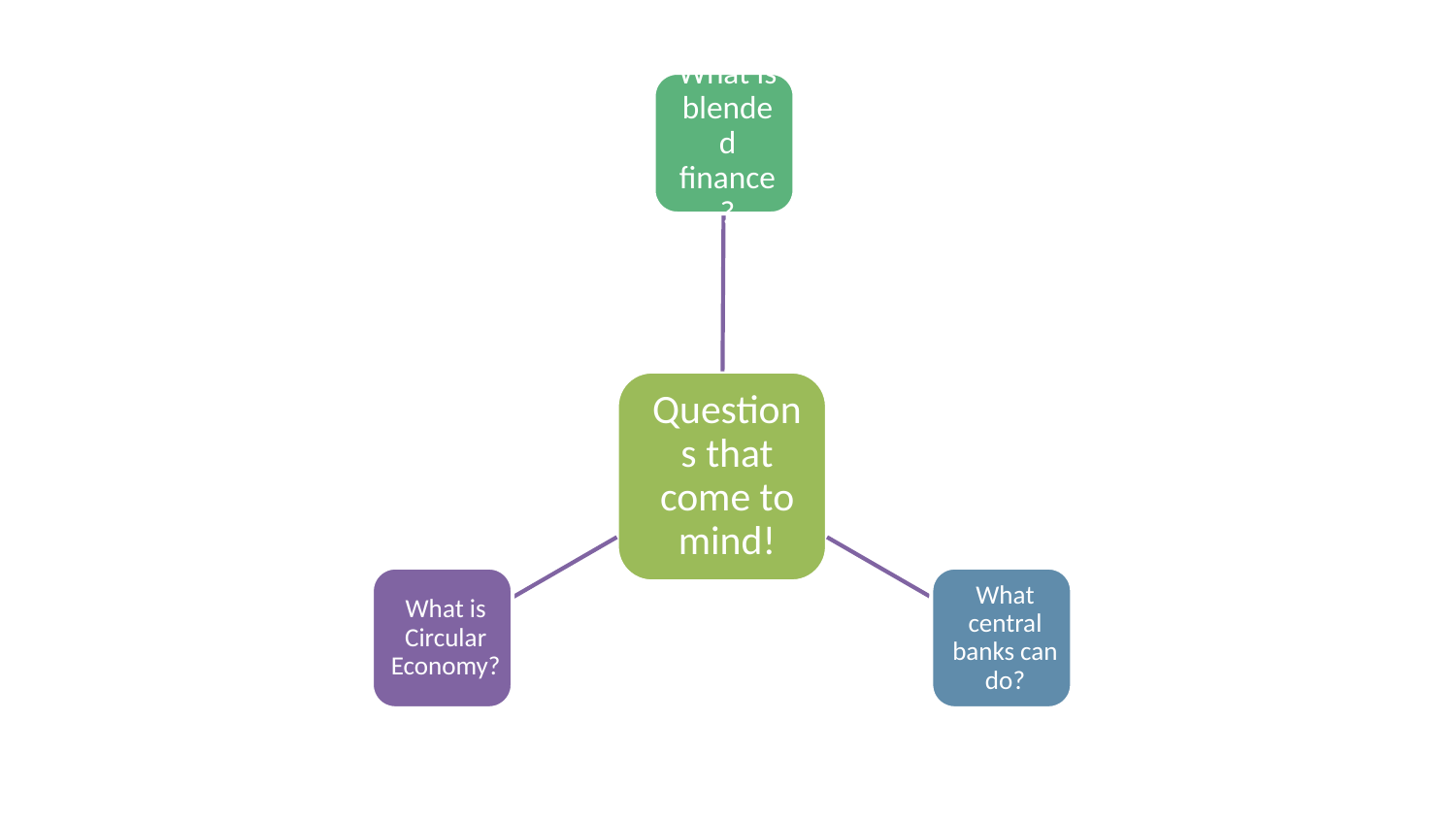

Questions that come to mind!
What is blended finance?
What central banks can do?
What is Circular Economy?